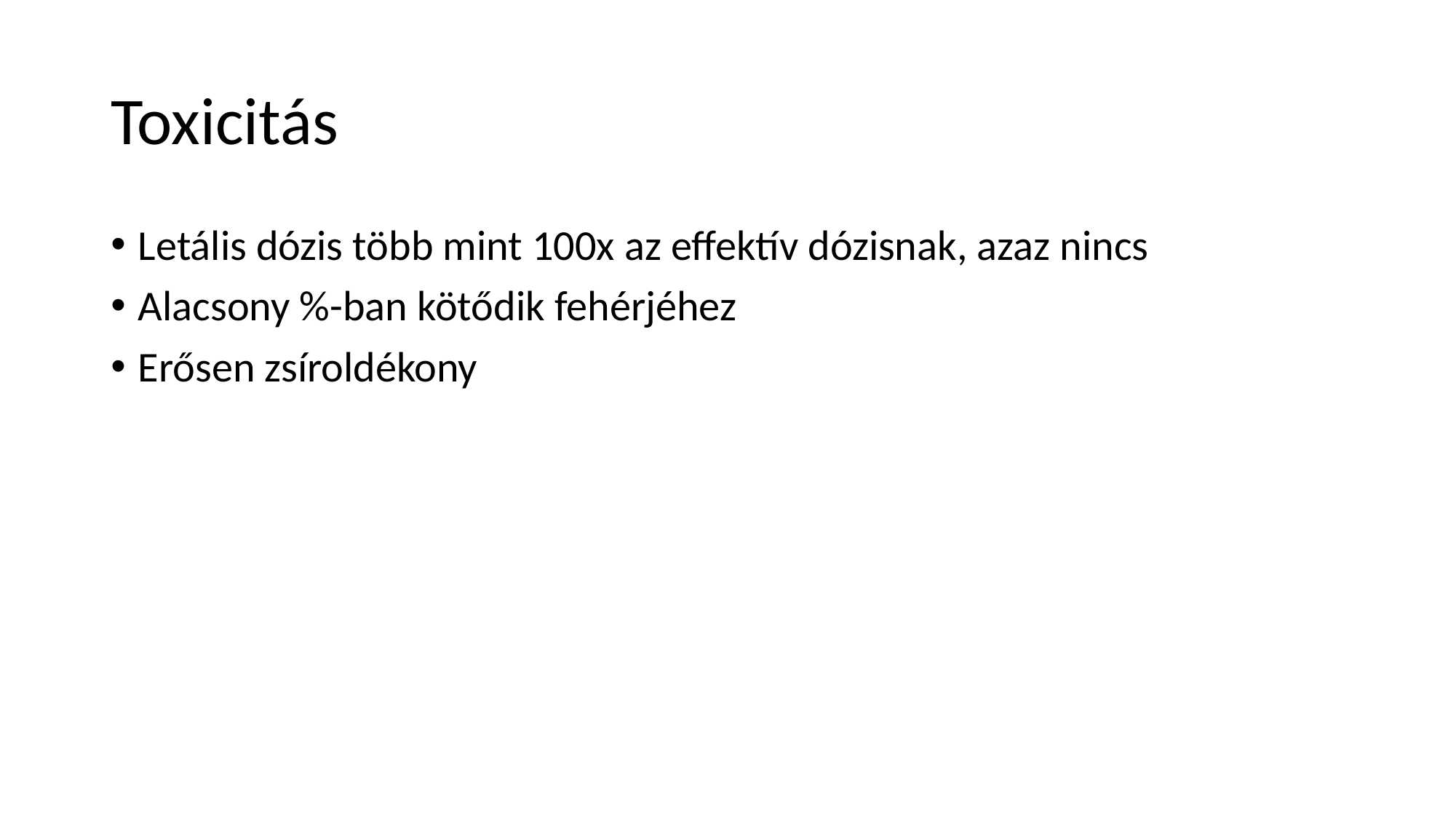

# Toxicitás
Letális dózis több mint 100x az effektív dózisnak, azaz nincs
Alacsony %-ban kötődik fehérjéhez
Erősen zsíroldékony